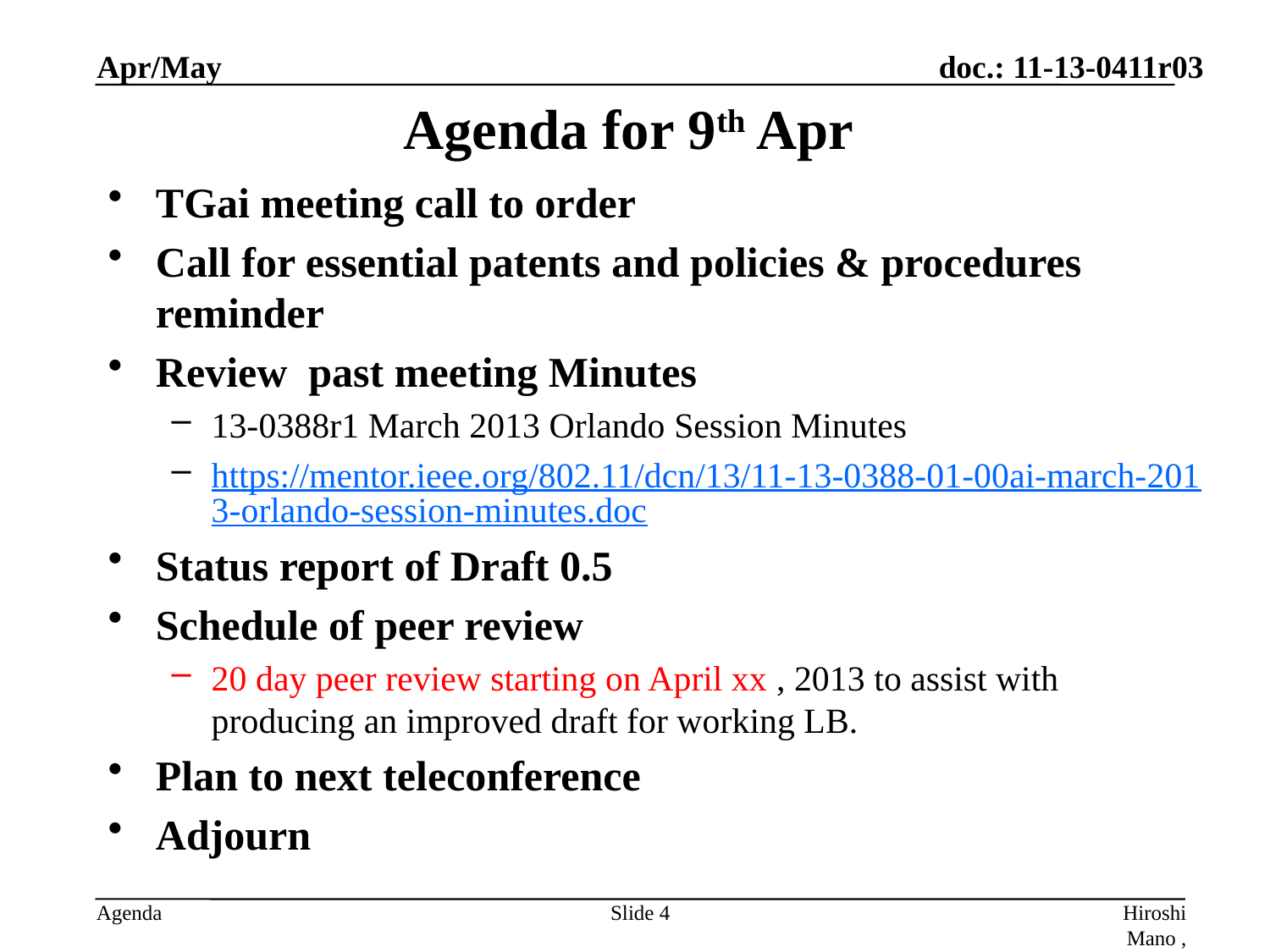

Apr/May
# Agenda for 9th Apr
TGai meeting call to order
Call for essential patents and policies & procedures reminder
Review  past meeting Minutes
13-0388r1 March 2013 Orlando Session Minutes
https://mentor.ieee.org/802.11/dcn/13/11-13-0388-01-00ai-march-2013-orlando-session-minutes.doc
Status report of Draft 0.5
Schedule of peer review
20 day peer review starting on April xx , 2013 to assist with producing an improved draft for working LB.
Plan to next teleconference
Adjourn
Slide 4
Hiroshi Mano , ATRD Root,Lab